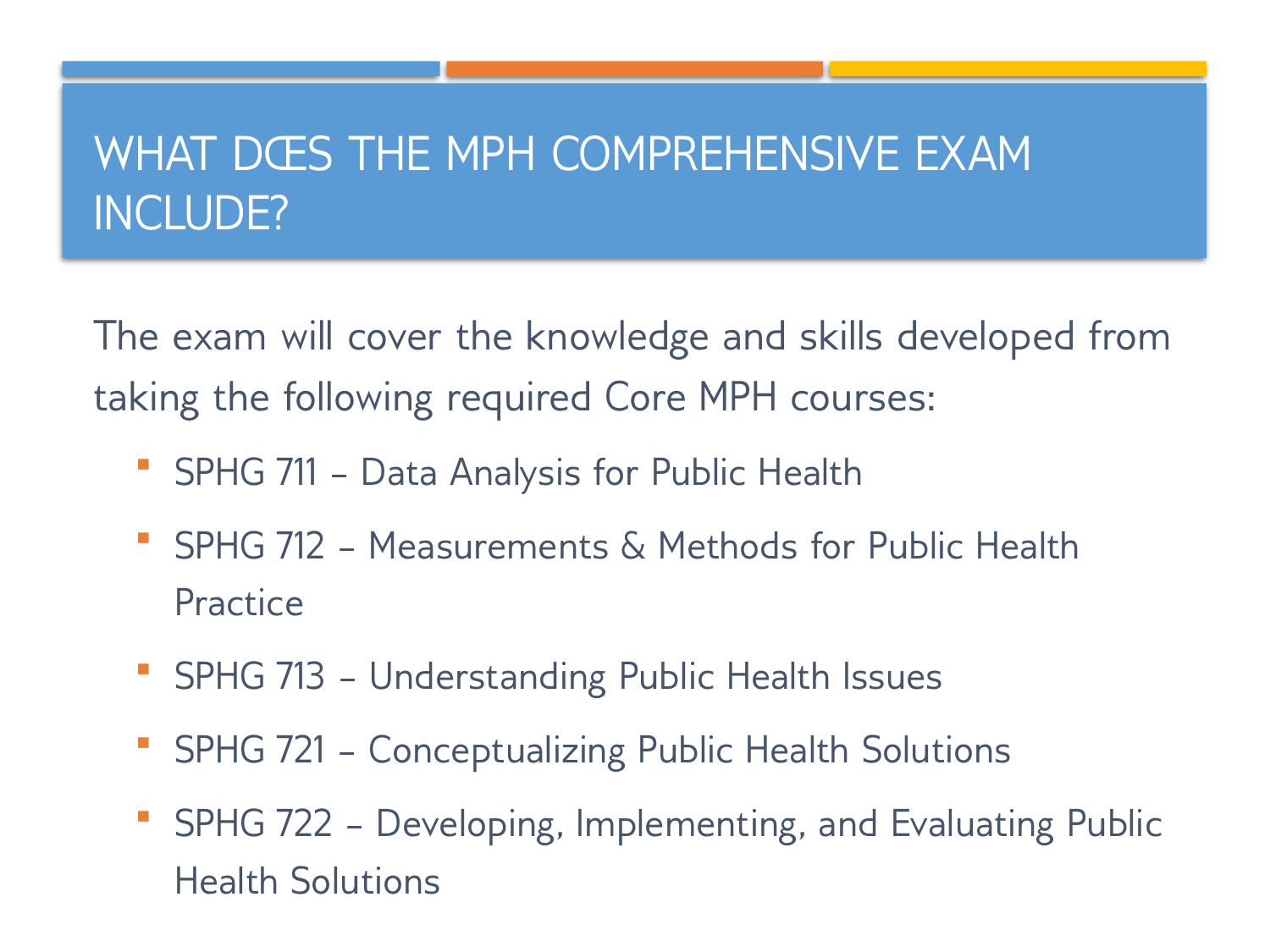

# What does the MPH Comprehensive Exam include?
The exam will cover the knowledge and skills developed from taking the following required Core MPH courses:
SPHG 711 – Data Analysis for Public Health
SPHG 712 – Measurements & Methods for Public Health Practice
SPHG 713 – Understanding Public Health Issues
SPHG 721 – Conceptualizing Public Health Solutions
SPHG 722 – Developing, Implementing, and Evaluating Public Health Solutions